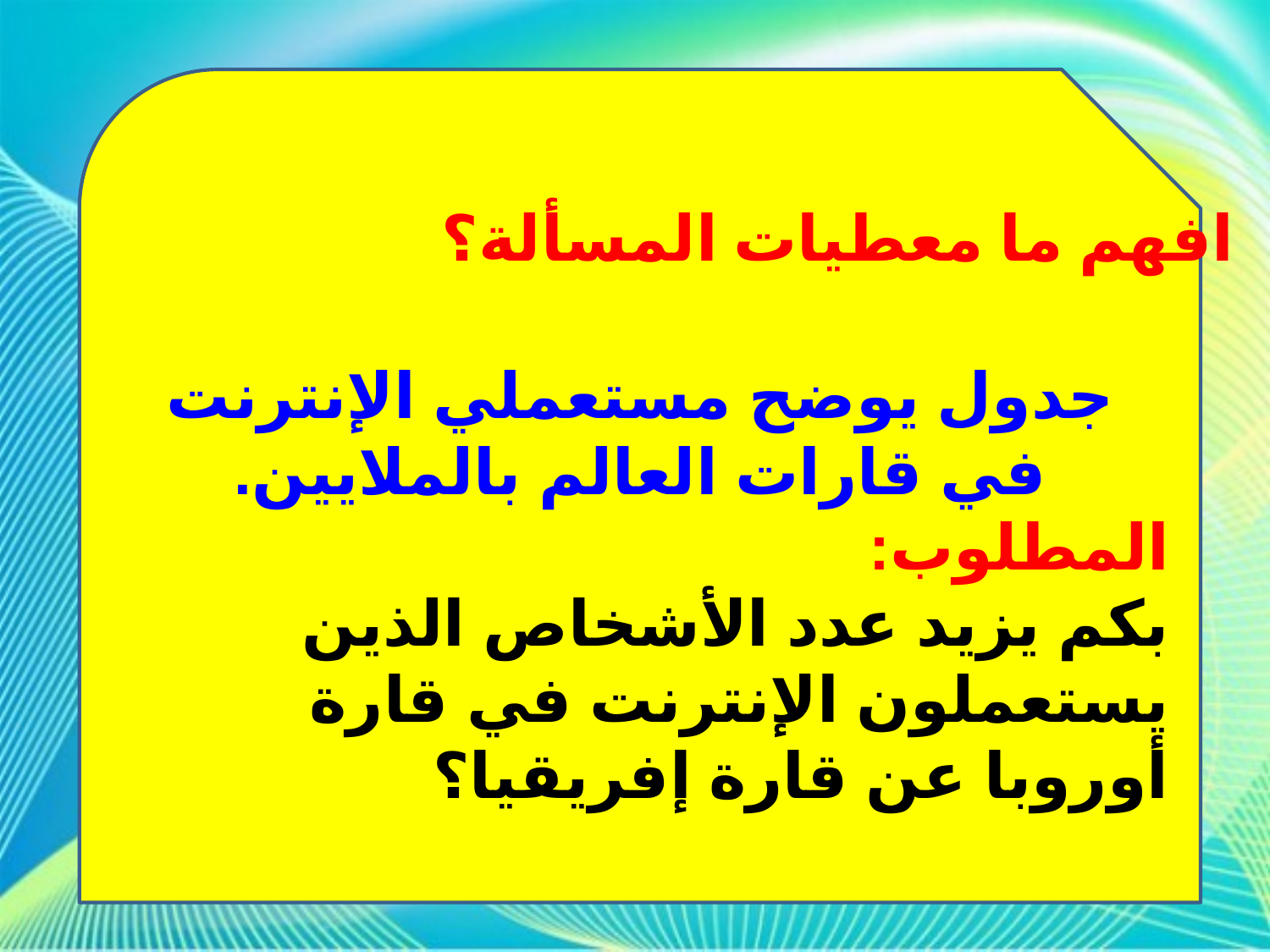

افهم ما معطيات المسألة؟
جدول يوضح مستعملي الإنترنت في قارات العالم بالملايين.
المطلوب:
بكم يزيد عدد الأشخاص الذين يستعملون الإنترنت في قارة أوروبا عن قارة إفريقيا؟